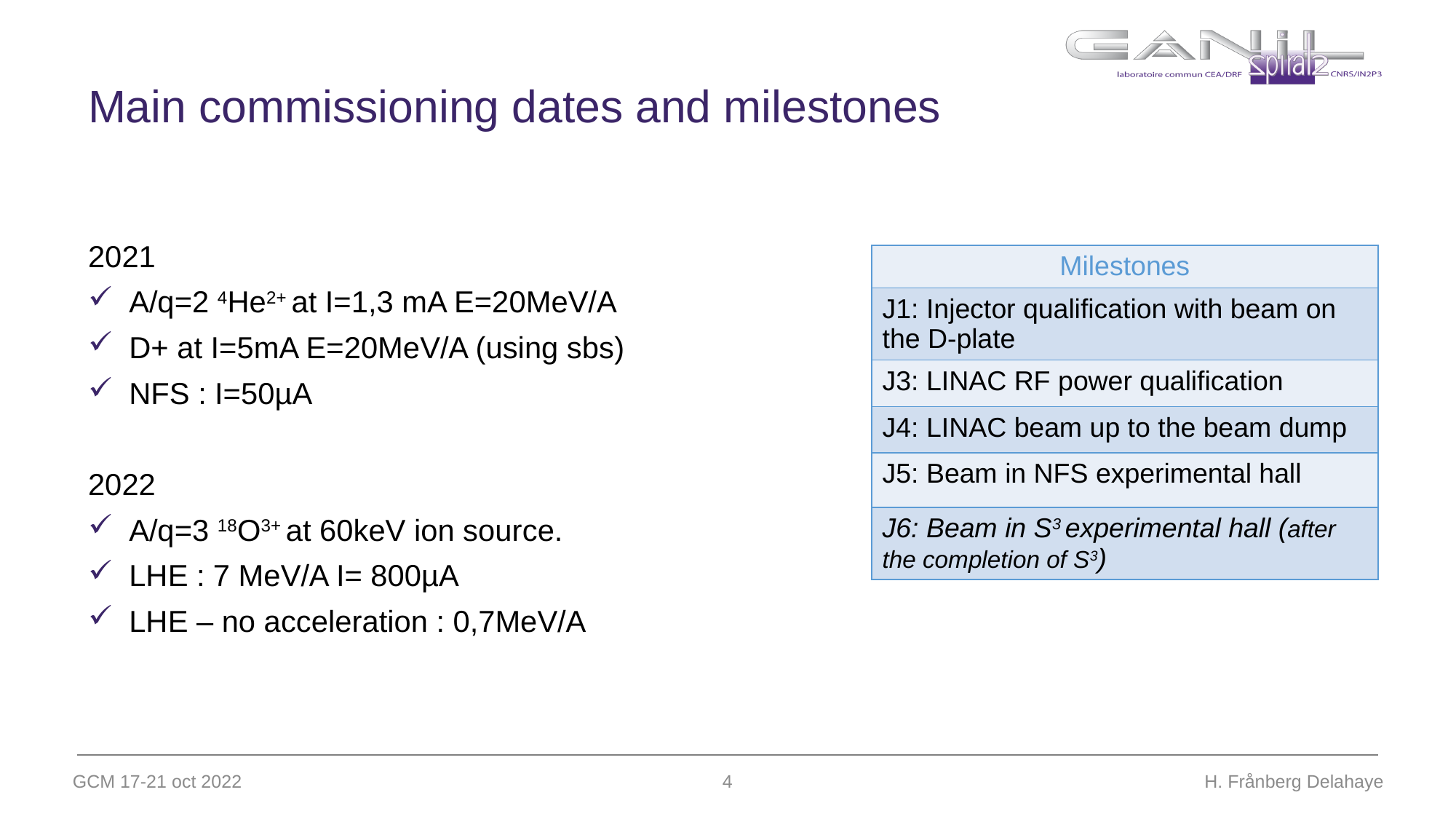

# Main commissioning dates and milestones

2021
A/q=2 4He2+ at I=1,3 mA E=20MeV/A
D+ at I=5mA E=20MeV/A (using sbs)
NFS : I=50µA

2022
A/q=3 18O3+ at 60keV ion source.
LHE : 7 MeV/A I= 800µA
LHE – no acceleration : 0,7MeV/A

| Milestones |
| --- |
| J1: Injector qualification with beam on the D-plate |
| J3: LINAC RF power qualification |
| J4: LINAC beam up to the beam dump |
| J5: Beam in NFS experimental hall |
| J6: Beam in S3 experimental hall (after the completion of S3) |
GCM 17-21 oct 2022
4
H. Frånberg Delahaye